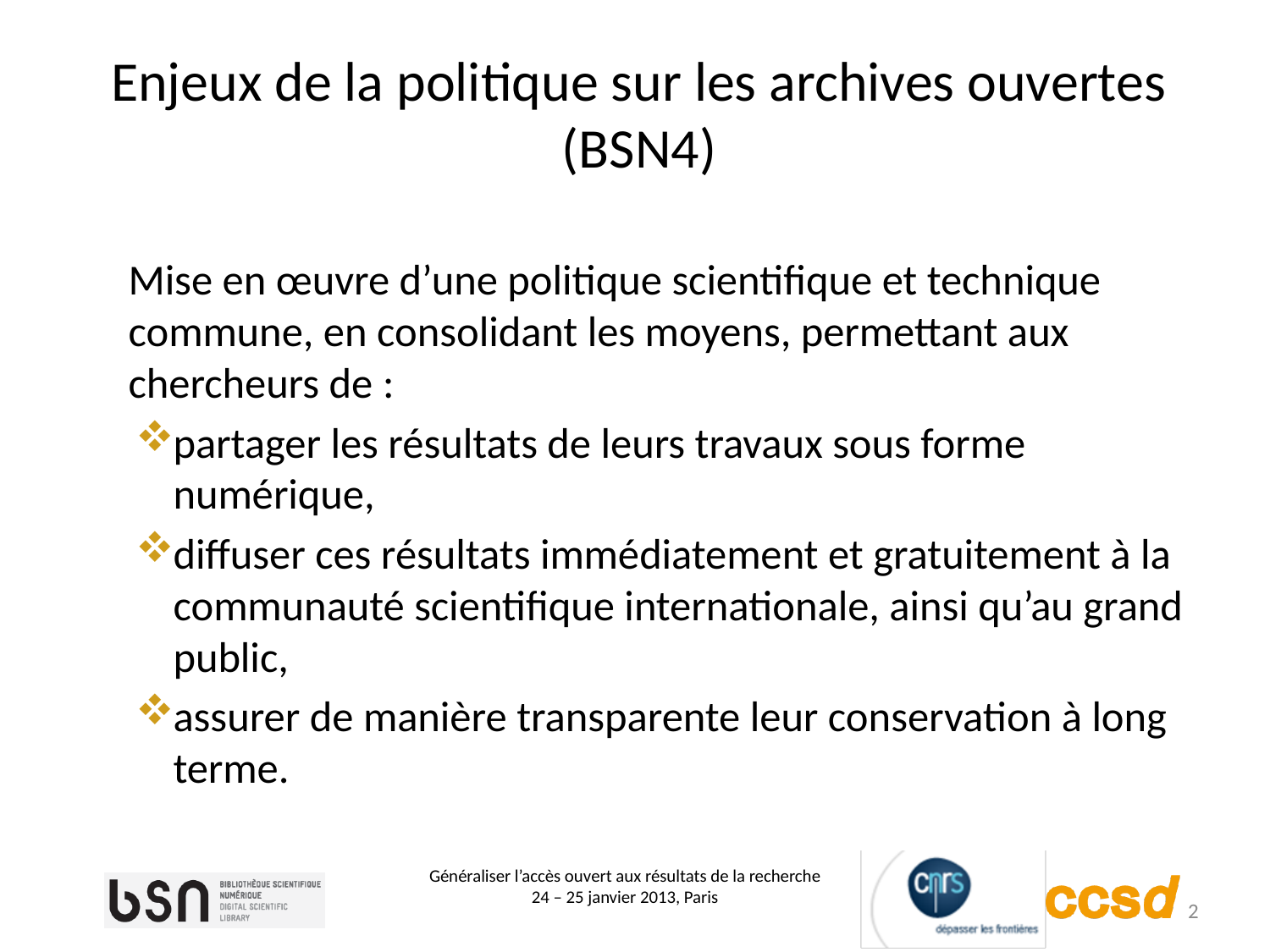

# Enjeux de la politique sur les archives ouvertes (BSN4)
Mise en œuvre d’une politique scientifique et technique commune, en consolidant les moyens, permettant aux chercheurs de :
partager les résultats de leurs travaux sous forme numérique,
diffuser ces résultats immédiatement et gratuitement à la communauté scientifique internationale, ainsi qu’au grand public,
assurer de manière transparente leur conservation à long terme.